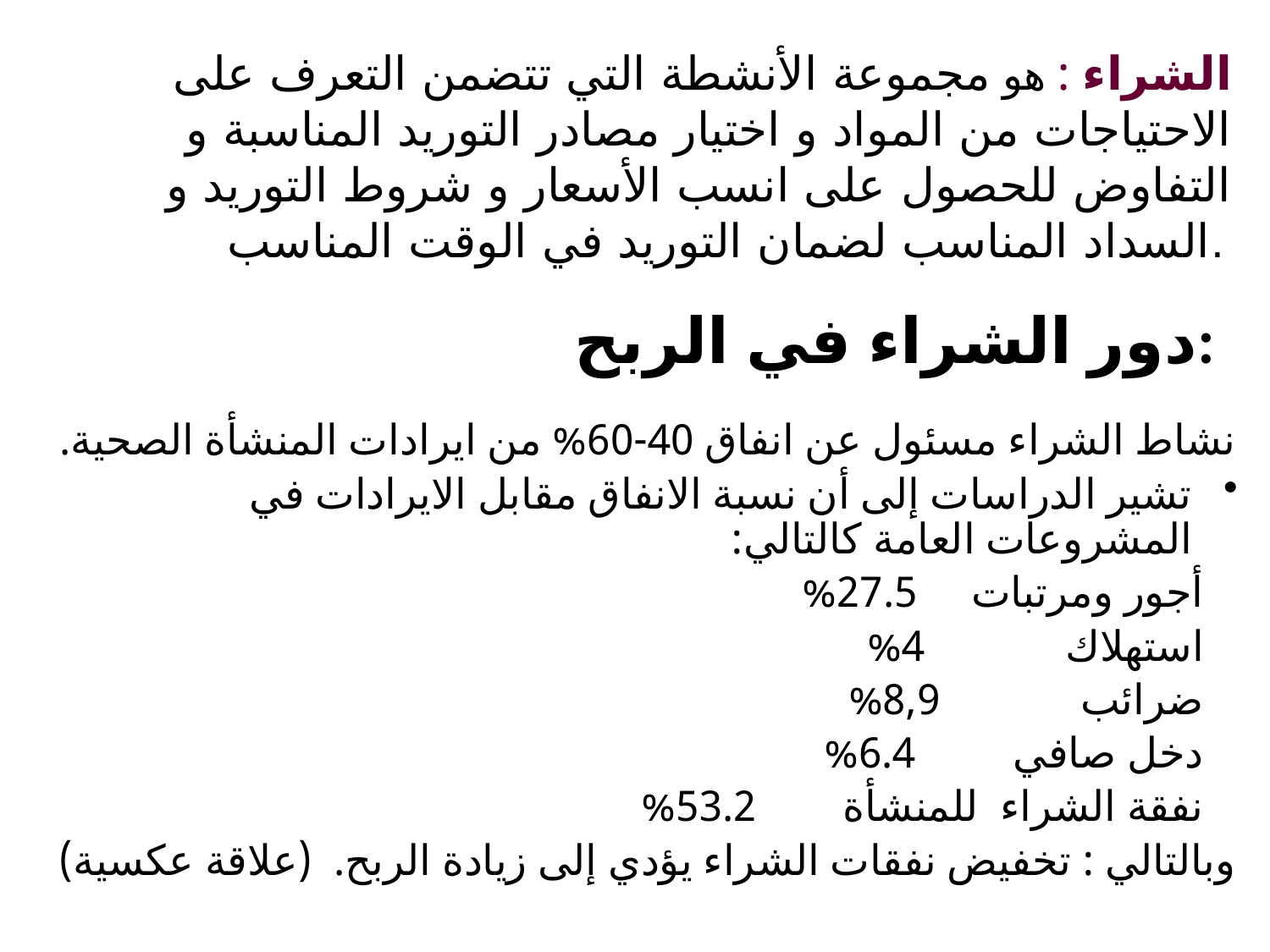

# الشراء : هو مجموعة الأنشطة التي تتضمن التعرف على الاحتياجات من المواد و اختيار مصادر التوريد المناسبة و التفاوض للحصول على انسب الأسعار و شروط التوريد و السداد المناسب لضمان التوريد في الوقت المناسب.
دور الشراء في الربح:
نشاط الشراء مسئول عن انفاق 40-60% من ايرادات المنشأة الصحية.
تشير الدراسات إلى أن نسبة الانفاق مقابل الايرادات في المشروعات العامة كالتالي:
   أجور ومرتبات     27.5%
   استهلاك             4%
   ضرائب             8,9%
   دخل صافي         6.4%
   نفقة الشراء  للمنشأة        53.2%
وبالتالي : تخفيض نفقات الشراء يؤدي إلى زيادة الربح.  (علاقة عكسية)